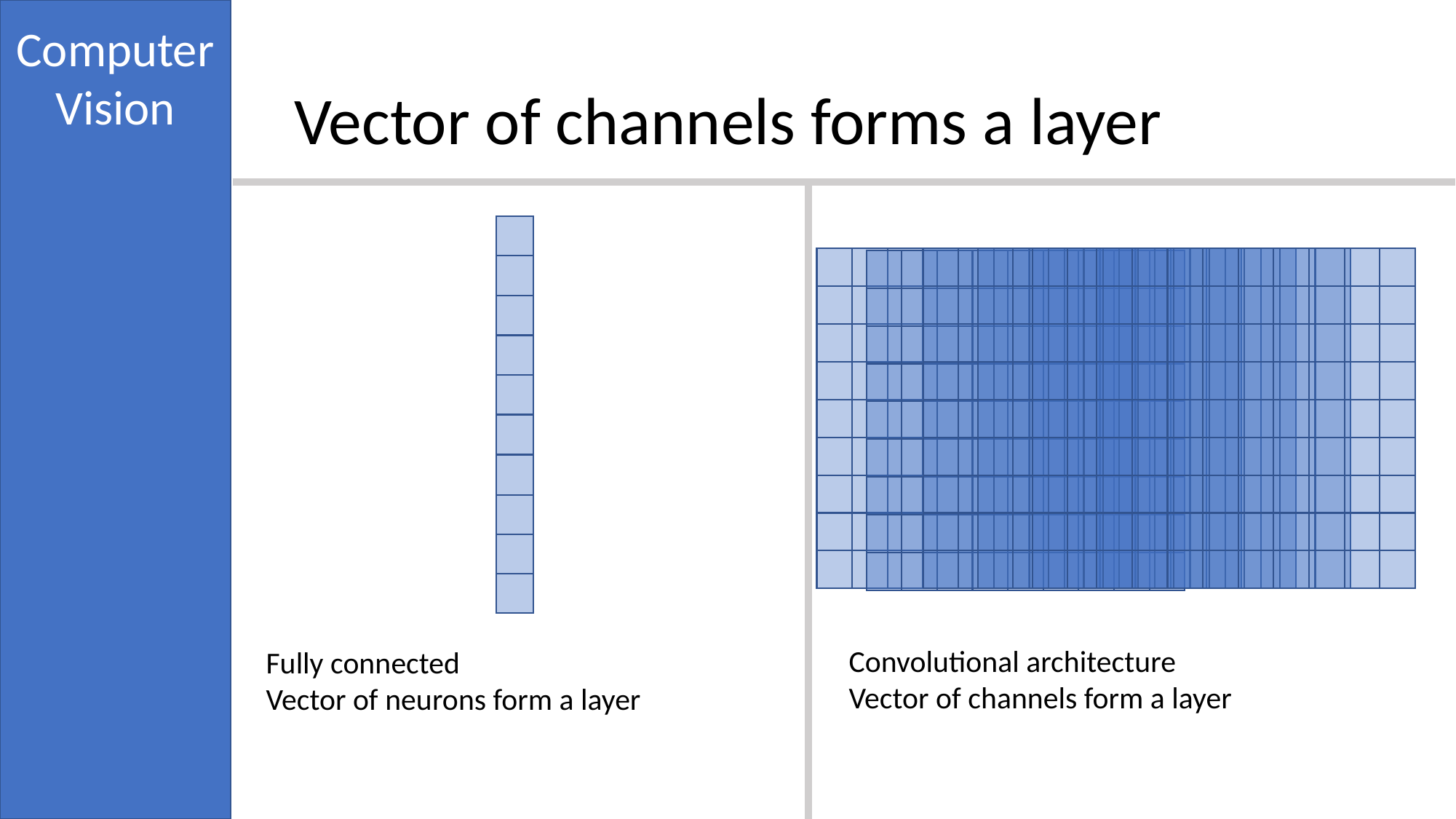

# Vector of channels forms a layer

Convolutional architecture
Vector of channels form a layer

Fully connected
Vector of neurons form a layer